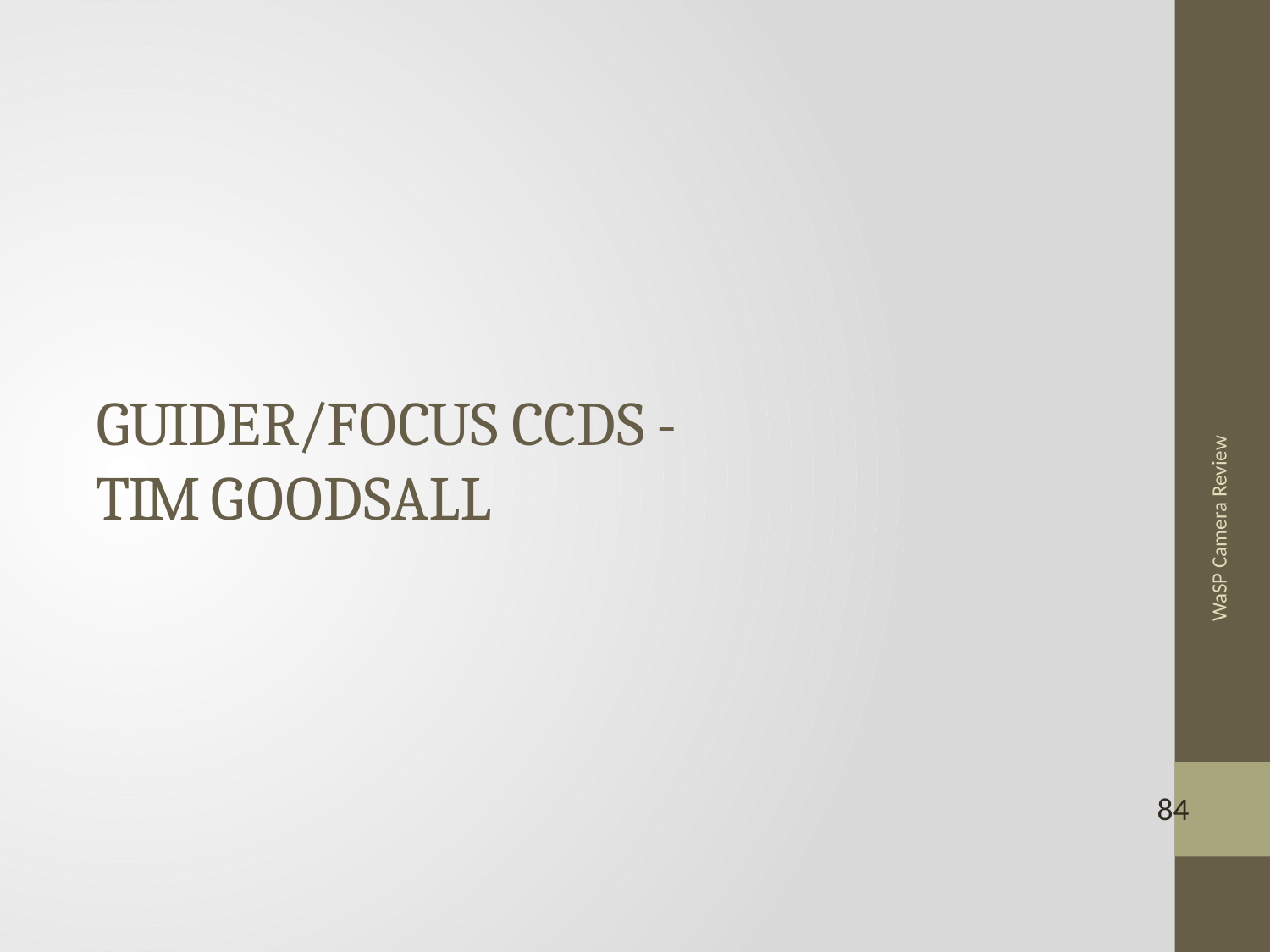

# Guider/FOCUS CCDs - tim goodsall
WaSP Camera Review
84